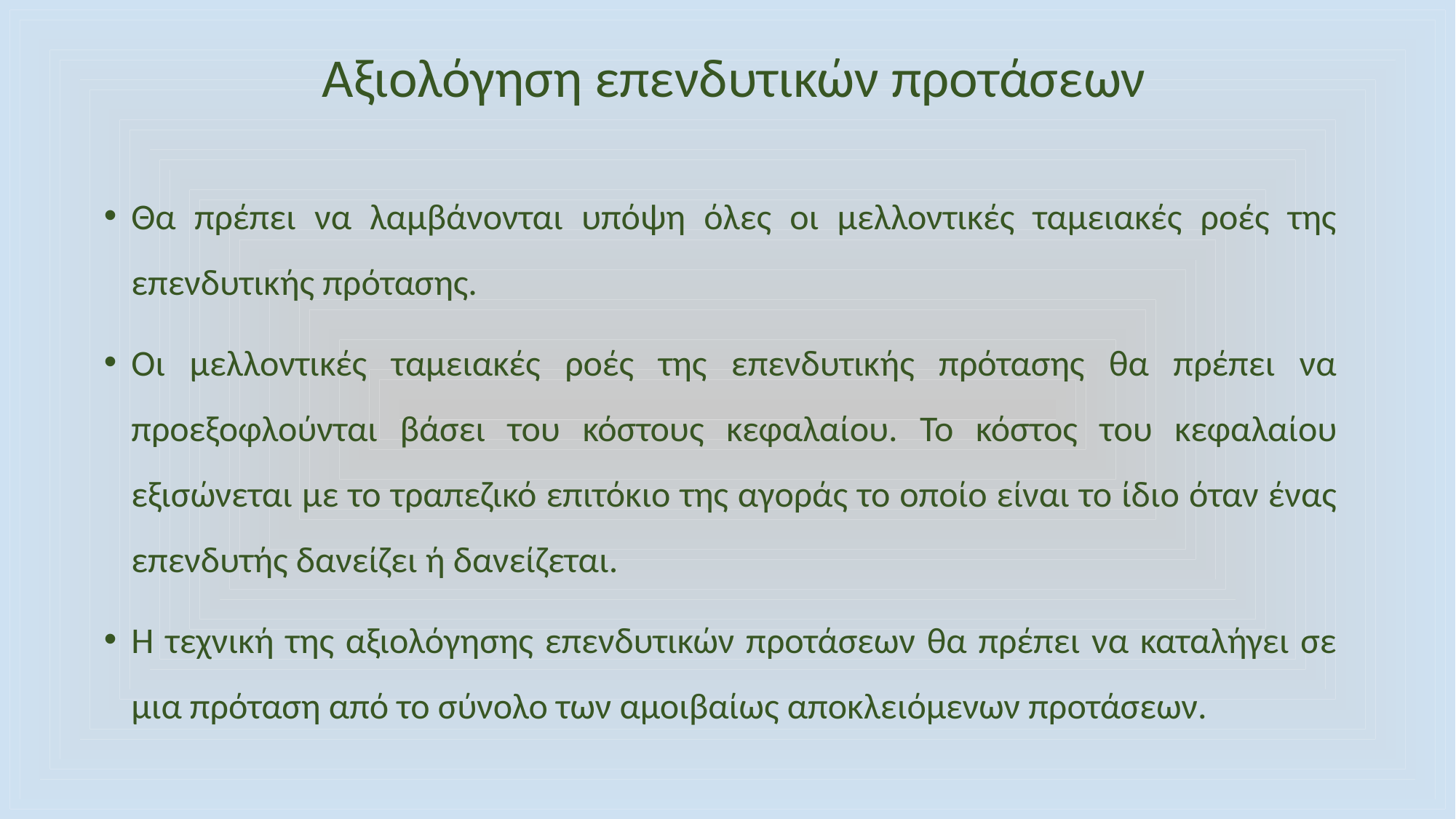

# Αξιολόγηση επενδυτικών προτάσεων
Θα πρέπει να λαμβάνονται υπόψη όλες οι μελλοντικές ταμειακές ροές της επενδυτικής πρότασης.
Οι μελλοντικές ταμειακές ροές της επενδυτικής πρότασης θα πρέπει να προεξοφλούνται βάσει του κόστους κεφαλαίου. Το κόστος του κεφαλαίου εξισώνεται με το τραπεζικό επιτόκιο της αγοράς το οποίο είναι το ίδιο όταν ένας επενδυτής δανείζει ή δανείζεται.
Η τεχνική της αξιολόγησης επενδυτικών προτάσεων θα πρέπει να καταλήγει σε μια πρόταση από το σύνολο των αμοιβαίως αποκλειόμενων προτάσεων.